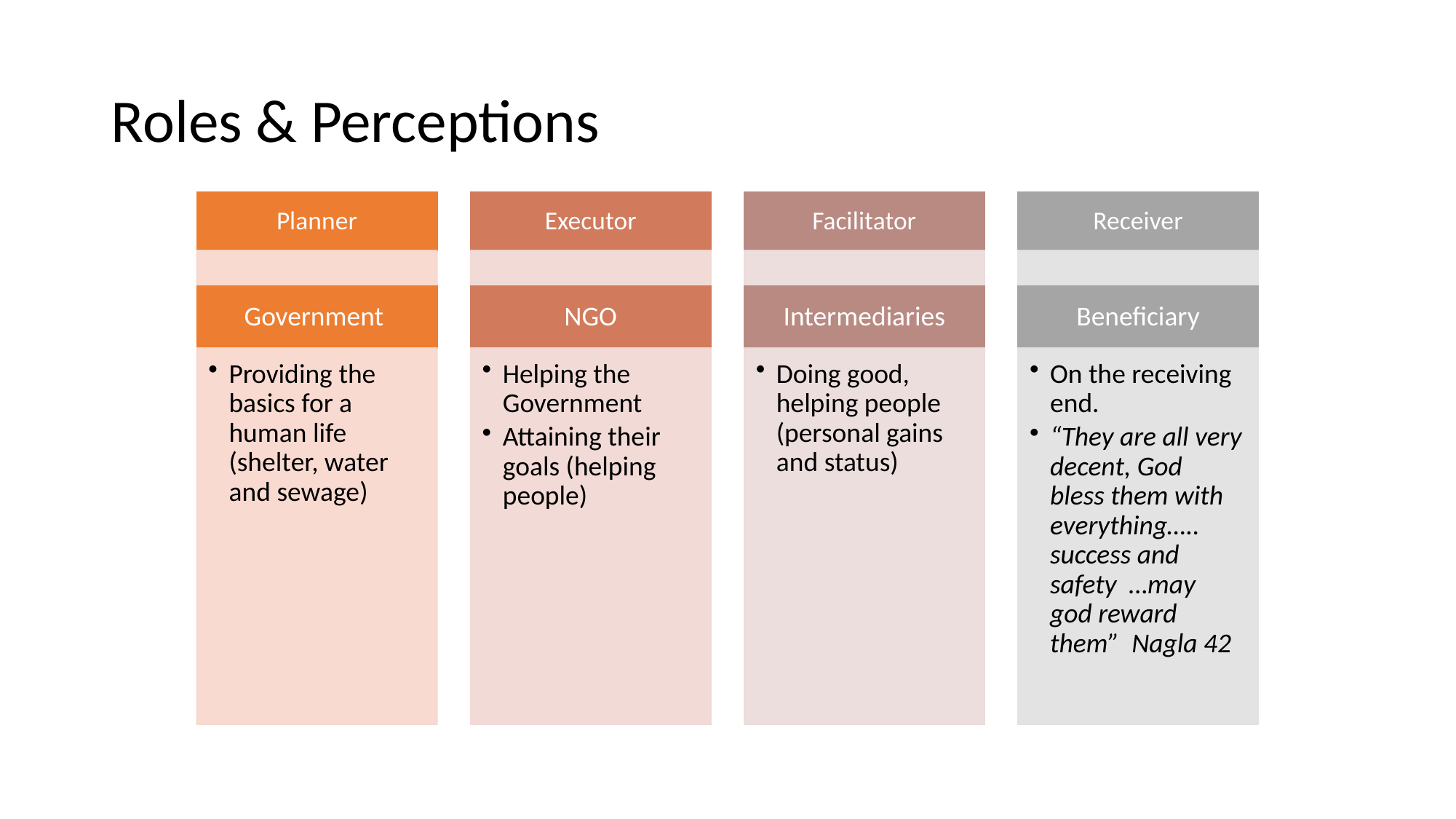

# Roles & Perceptions
Planner
Executor
Facilitator
Receiver
Government
Providing the basics for a human life (shelter, water and sewage)

NGO
Helping the Government
Attaining their goals (helping people)
Intermediaries
Doing good, helping people (personal gains and status)
Beneficiary
On the receiving end.
“They are all very decent, God bless them with everything….. success and safety  …may god reward them”  Nagla 42